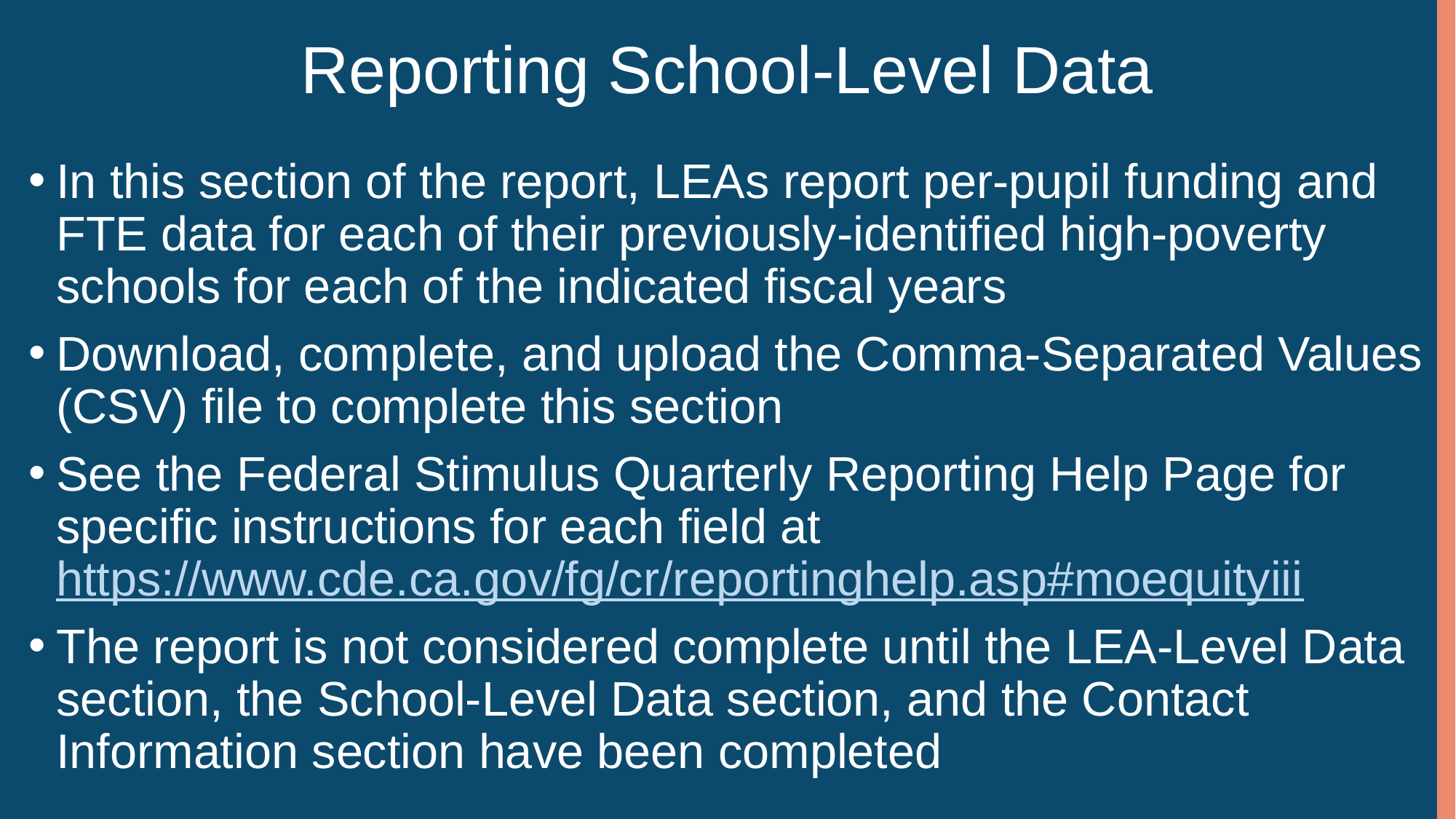

# Reporting School-Level Data
In this section of the report, LEAs report per-pupil funding and FTE data for each of their previously-identified high-poverty schools for each of the indicated fiscal years
Download, complete, and upload the Comma-Separated Values (CSV) file to complete this section
See the Federal Stimulus Quarterly Reporting Help Page for specific instructions for each field at https://www.cde.ca.gov/fg/cr/reportinghelp.asp#moequityiii
The report is not considered complete until the LEA-Level Data section, the School-Level Data section, and the Contact Information section have been completed